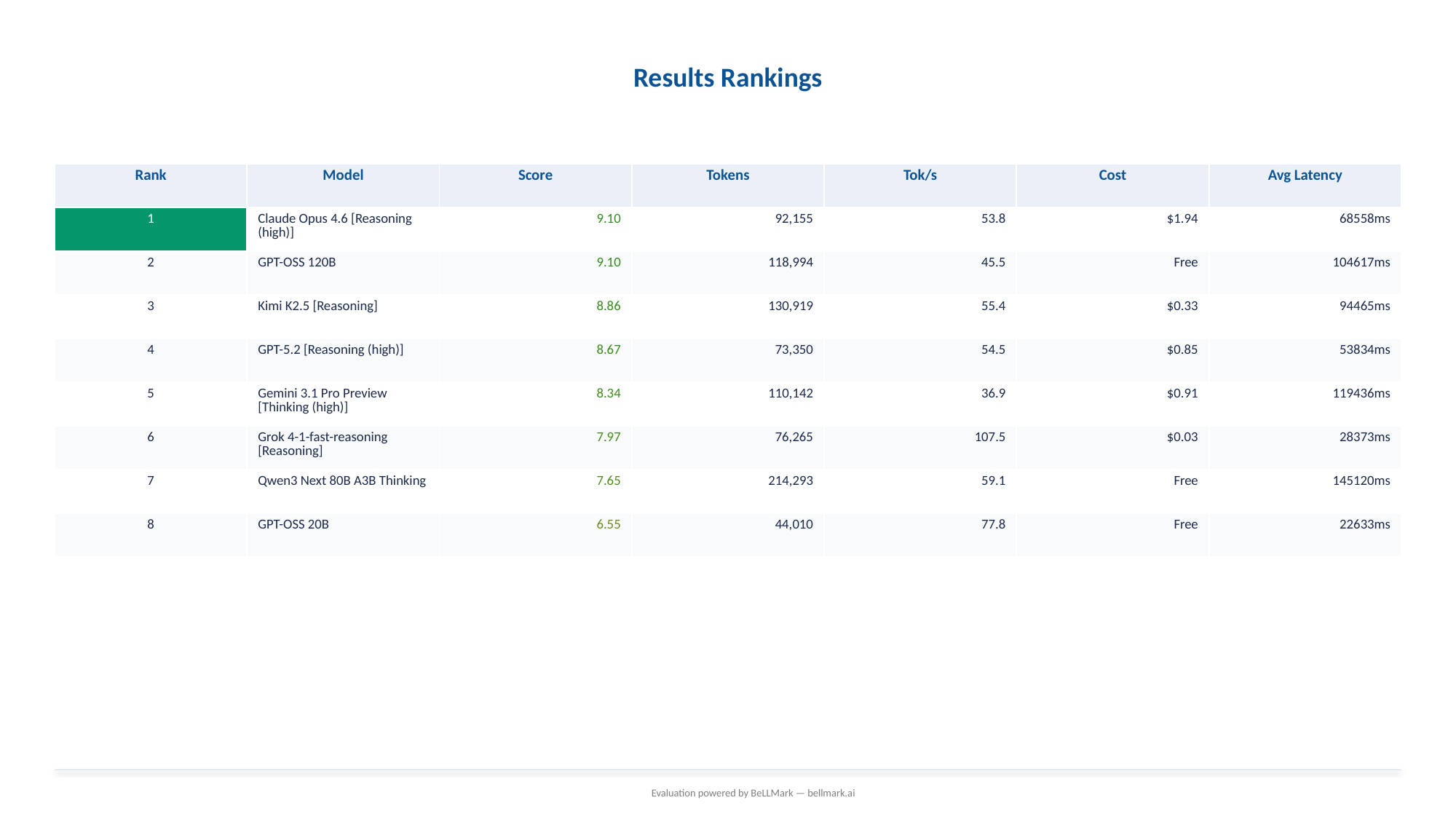

Results Rankings
| Rank | Model | Score | Tokens | Tok/s | Cost | Avg Latency |
| --- | --- | --- | --- | --- | --- | --- |
| 1 | Claude Opus 4.6 [Reasoning (high)] | 9.10 | 92,155 | 53.8 | $1.94 | 68558ms |
| 2 | GPT-OSS 120B | 9.10 | 118,994 | 45.5 | Free | 104617ms |
| 3 | Kimi K2.5 [Reasoning] | 8.86 | 130,919 | 55.4 | $0.33 | 94465ms |
| 4 | GPT-5.2 [Reasoning (high)] | 8.67 | 73,350 | 54.5 | $0.85 | 53834ms |
| 5 | Gemini 3.1 Pro Preview [Thinking (high)] | 8.34 | 110,142 | 36.9 | $0.91 | 119436ms |
| 6 | Grok 4-1-fast-reasoning [Reasoning] | 7.97 | 76,265 | 107.5 | $0.03 | 28373ms |
| 7 | Qwen3 Next 80B A3B Thinking | 7.65 | 214,293 | 59.1 | Free | 145120ms |
| 8 | GPT-OSS 20B | 6.55 | 44,010 | 77.8 | Free | 22633ms |
Evaluation powered by BeLLMark — bellmark.ai